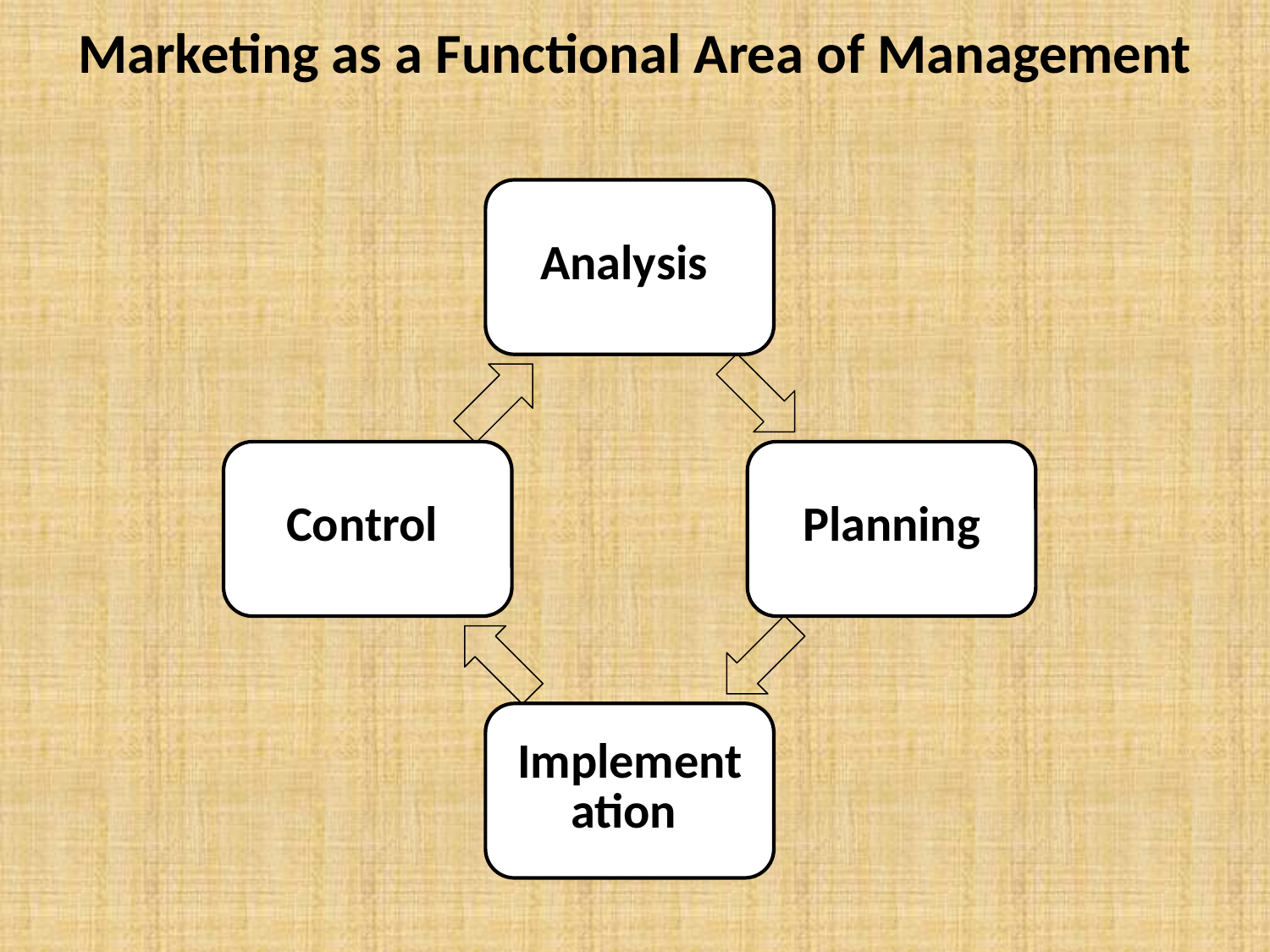

# Marketing as a Functional Area of Management
Analysis
Planning
Implementation
Control

Marketing function is  dedicated to efficiency